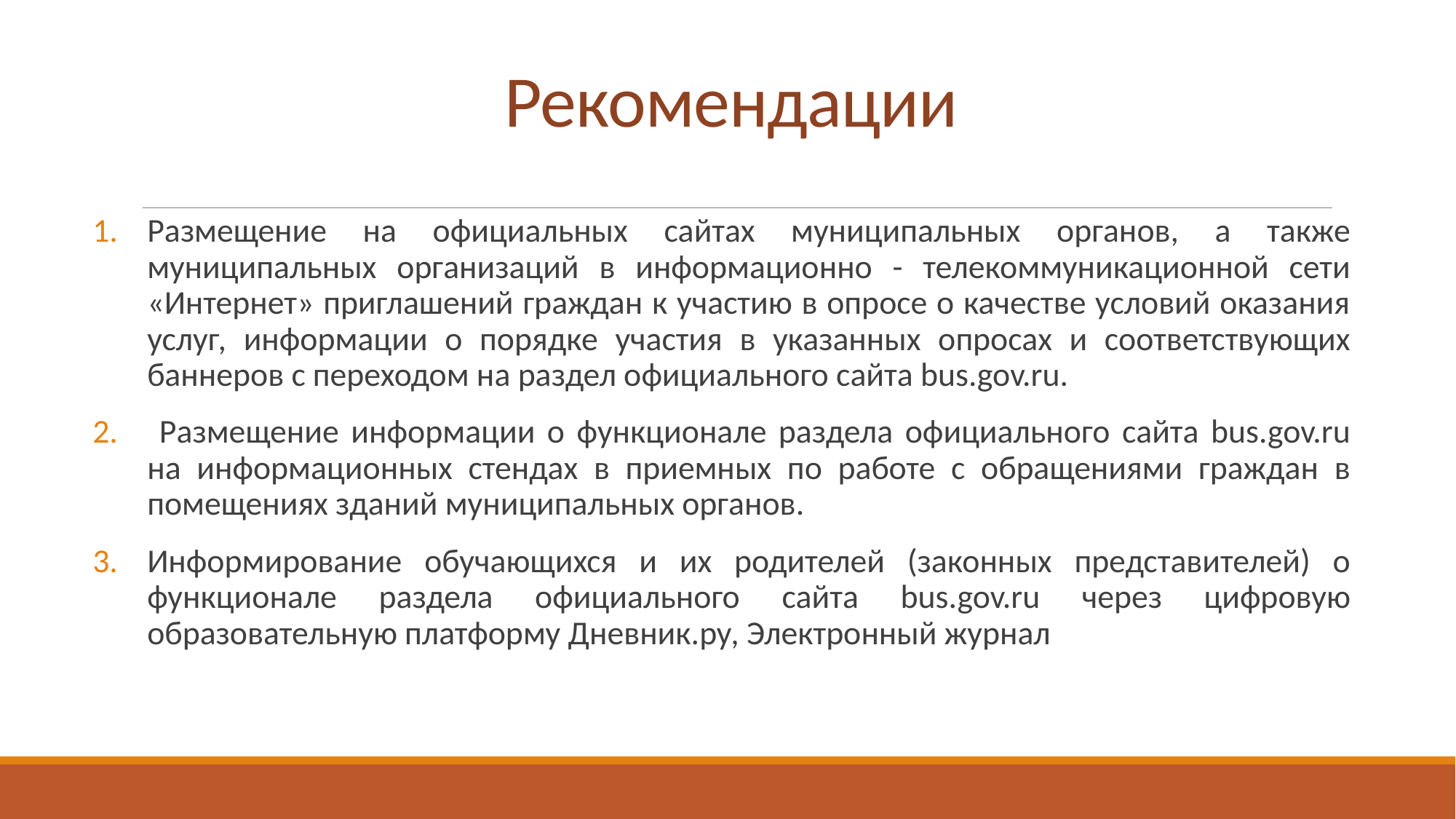

# Рекомендации
Размещение на официальных сайтах муниципальных органов, а также муниципальных организаций в информационно - телекоммуникационной сети «Интернет» приглашений граждан к участию в опросе о качестве условий оказания услуг, информации о порядке участия в указанных опросах и соответствующих баннеров с переходом на раздел официального сайта bus.gov.ru.
 Размещение информации о функционале раздела официального сайта bus.gov.ru на информационных стендах в приемных по работе с обращениями граждан в помещениях зданий муниципальных органов.
Информирование обучающихся и их родителей (законных представителей) о функционале раздела официального сайта bus.gov.ru через цифровую образовательную платформу Дневник.ру, Электронный журнал